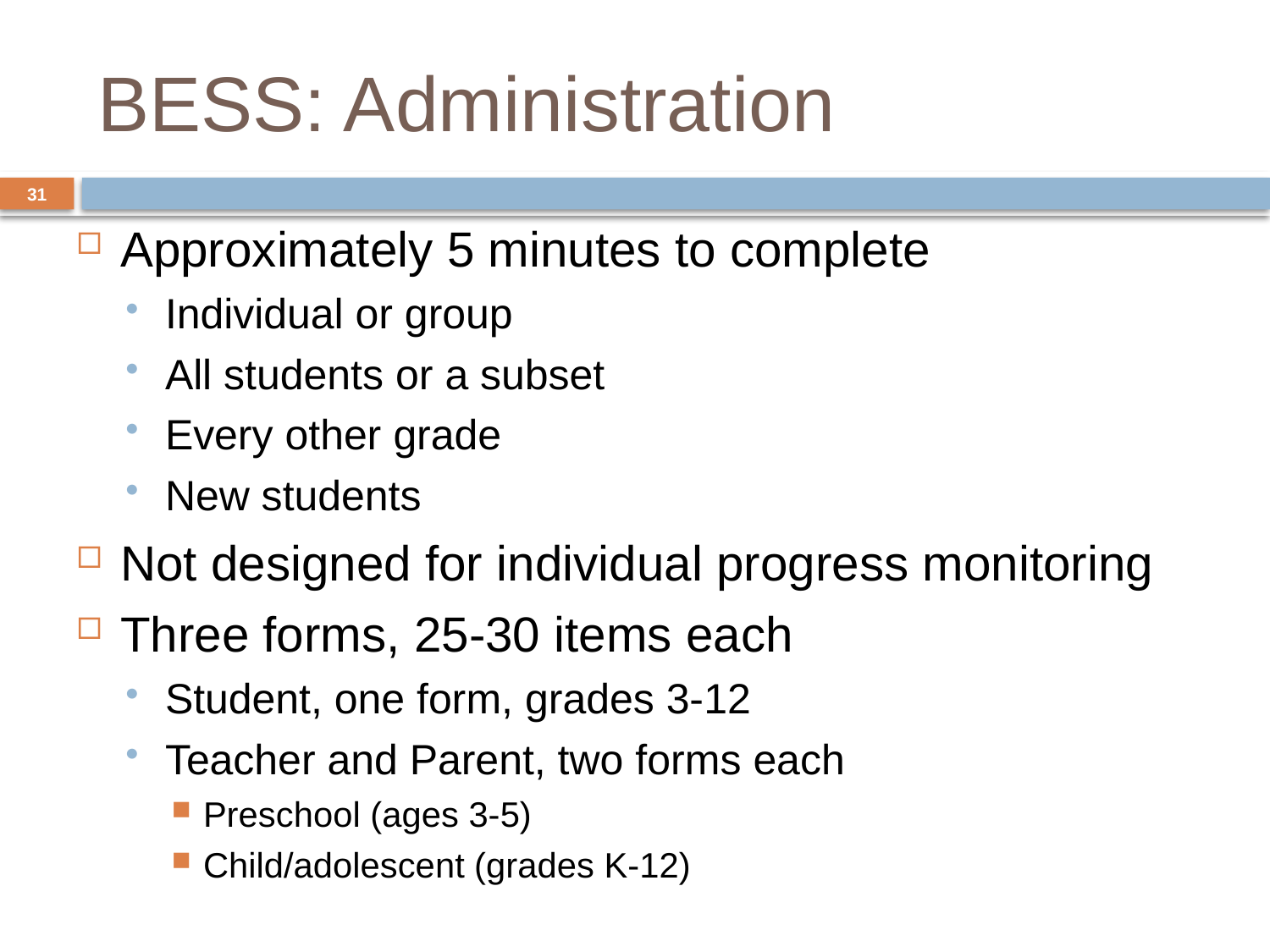

# BESS: Administration
31
Approximately 5 minutes to complete
Individual or group
All students or a subset
Every other grade
New students
Not designed for individual progress monitoring
Three forms, 25-30 items each
Student, one form, grades 3-12
Teacher and Parent, two forms each
Preschool (ages 3-5)
Child/adolescent (grades K-12)